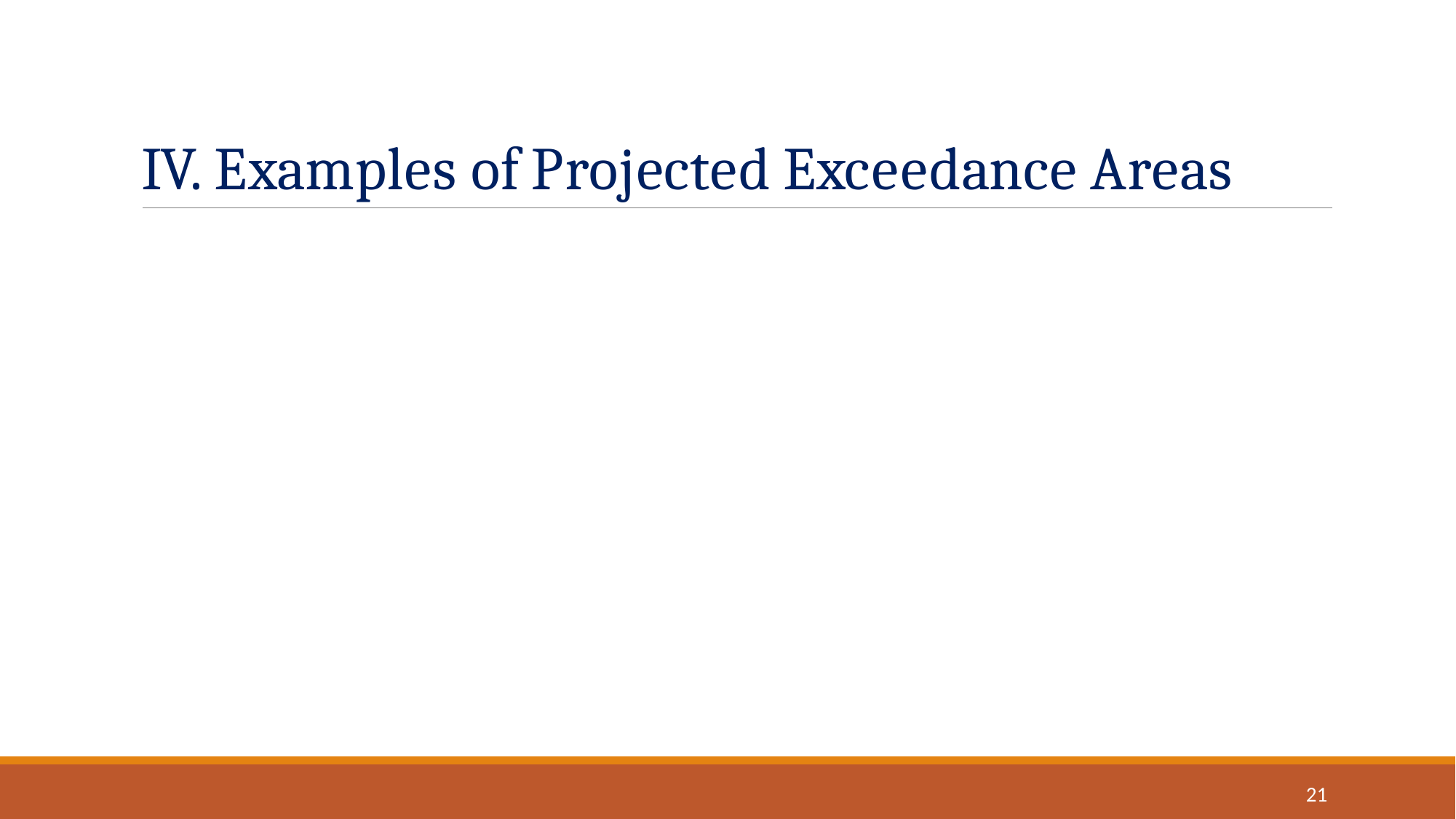

# IV. Examples of Projected Exceedance Areas
21